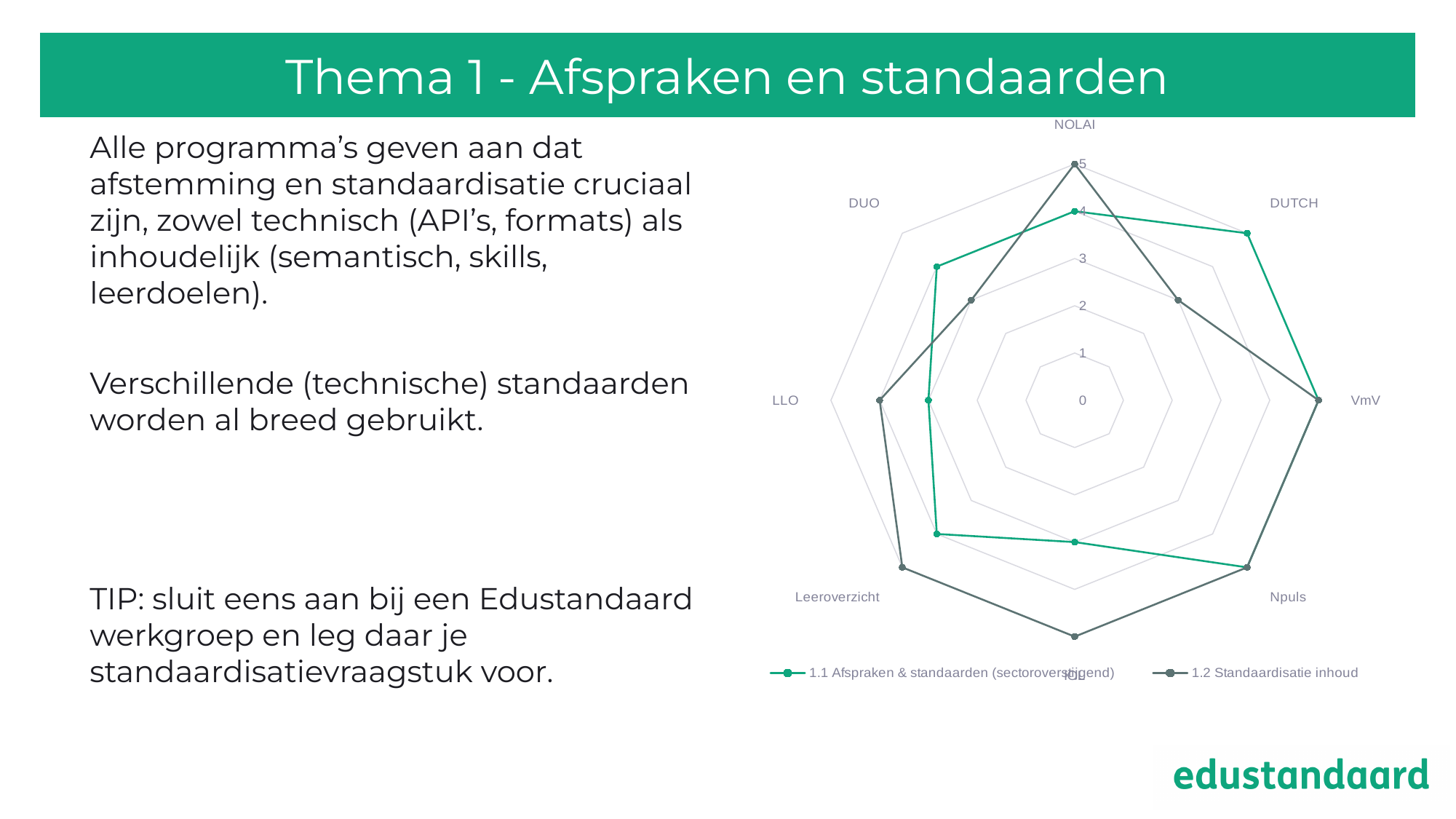

# Thema 1 - Afspraken en standaarden
Alle programma’s geven aan dat afstemming en standaardisatie cruciaal zijn, zowel technisch (API’s, formats) als inhoudelijk (semantisch, skills, leerdoelen).

Verschillende (technische) standaarden worden al breed gebruikt.

TIP: sluit eens aan bij een Edustandaard werkgroep en leg daar je standaardisatievraagstuk voor.

### Chart

| Category | 1.1 Afspraken & standaarden (sectoroverstijgend) | 1.2 Standaardisatie inhoud |
|---|---|---|
| NOLAI | 4.0 | 5.0 |
| DUTCH | 5.0 | 3.0 |
| VmV | 5.0 | 5.0 |
| Npuls | 5.0 | 5.0 |
| IOL | 3.0 | 5.0 |
| Leeroverzicht | 4.0 | 5.0 |
| LLO | 3.0 | 4.0 |
| DUO | 4.0 | 3.0 |